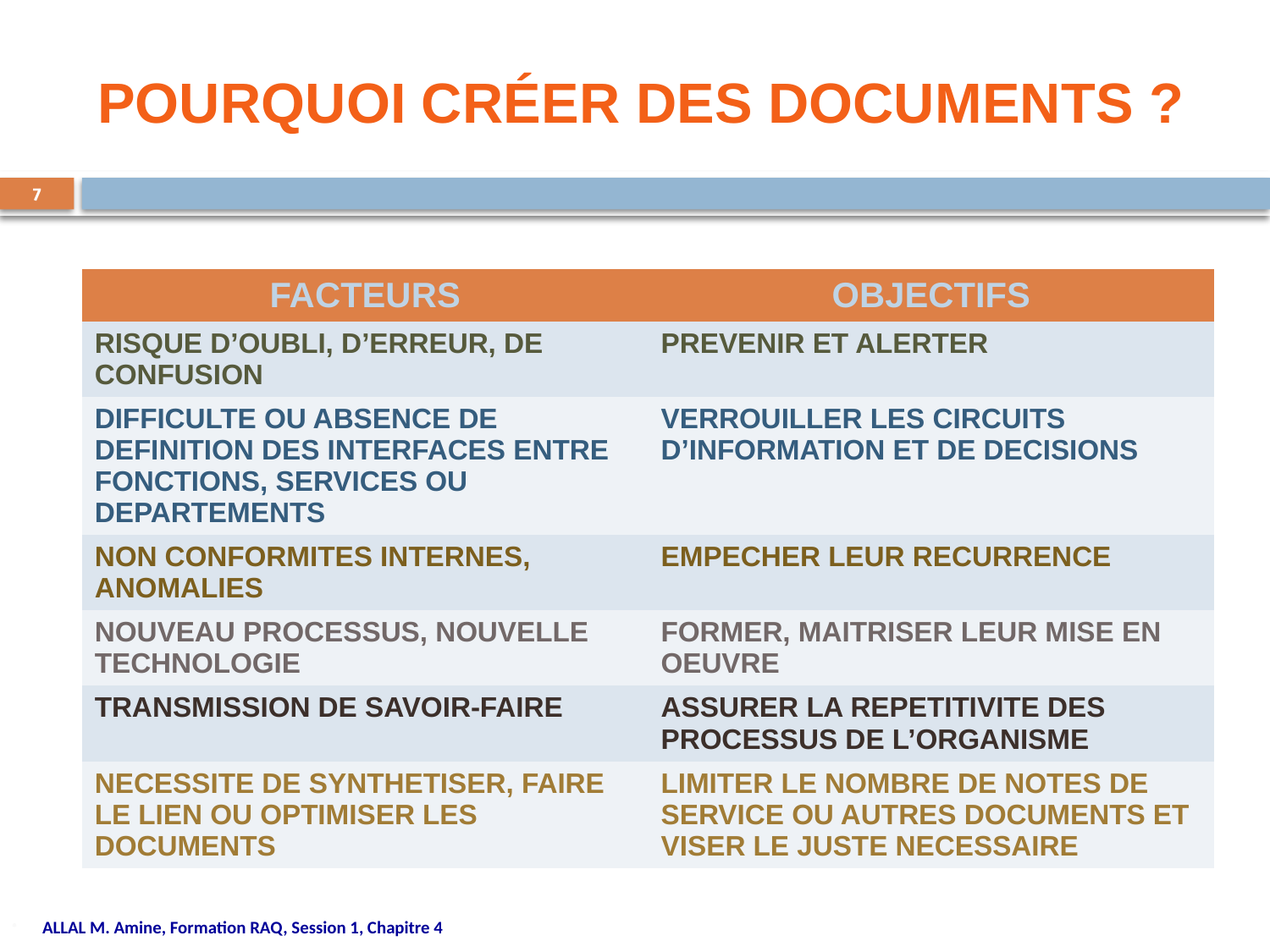

# POURQUOI CRÉER DES DOCUMENTS ?
7
| FACTEURS | OBJECTIFS |
| --- | --- |
| RISQUE D’OUBLI, D’ERREUR, DE CONFUSION | PREVENIR ET ALERTER |
| DIFFICULTE OU ABSENCE DE DEFINITION DES INTERFACES ENTRE FONCTIONS, SERVICES OU DEPARTEMENTS | VERROUILLER LES CIRCUITS D’INFORMATION ET DE DECISIONS |
| NON CONFORMITES INTERNES, ANOMALIES | EMPECHER LEUR RECURRENCE |
| NOUVEAU PROCESSUS, NOUVELLE TECHNOLOGIE | FORMER, MAITRISER LEUR MISE EN OEUVRE |
| TRANSMISSION DE SAVOIR-FAIRE | ASSURER LA REPETITIVITE DES PROCESSUS DE L’ORGANISME |
| NECESSITE DE SYNTHETISER, FAIRE LE LIEN OU OPTIMISER LES DOCUMENTS | LIMITER LE NOMBRE DE NOTES DE SERVICE OU AUTRES DOCUMENTS ET VISER LE JUSTE NECESSAIRE |
ALLAL M. Amine, Formation RAQ, Session 1, Chapitre 4